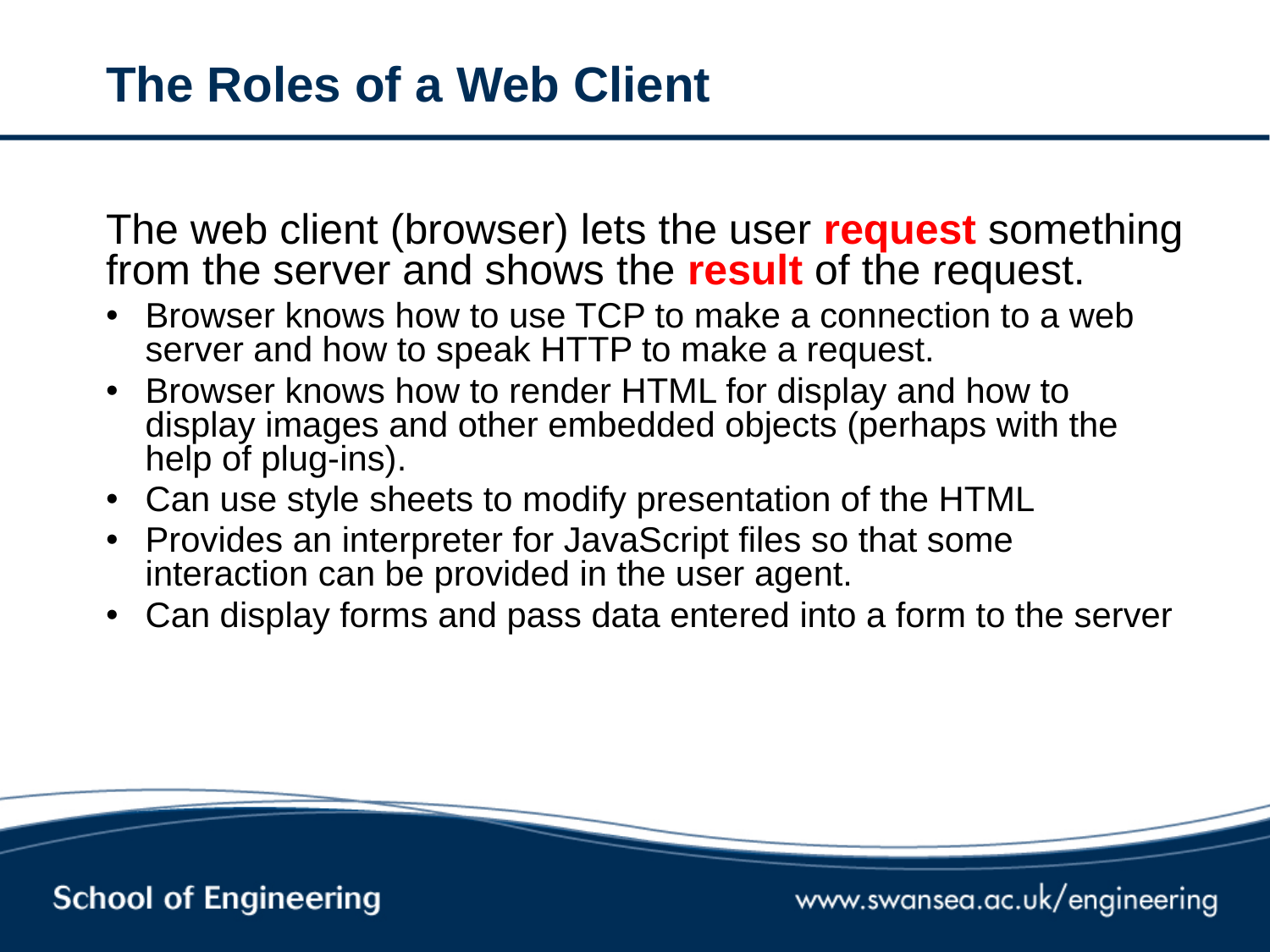

# The Roles of a Web Client
The web client (browser) lets the user request something from the server and shows the result of the request.
Browser knows how to use TCP to make a connection to a web server and how to speak HTTP to make a request.
Browser knows how to render HTML for display and how to display images and other embedded objects (perhaps with the help of plug-ins).
Can use style sheets to modify presentation of the HTML
Provides an interpreter for JavaScript files so that some interaction can be provided in the user agent.
Can display forms and pass data entered into a form to the server